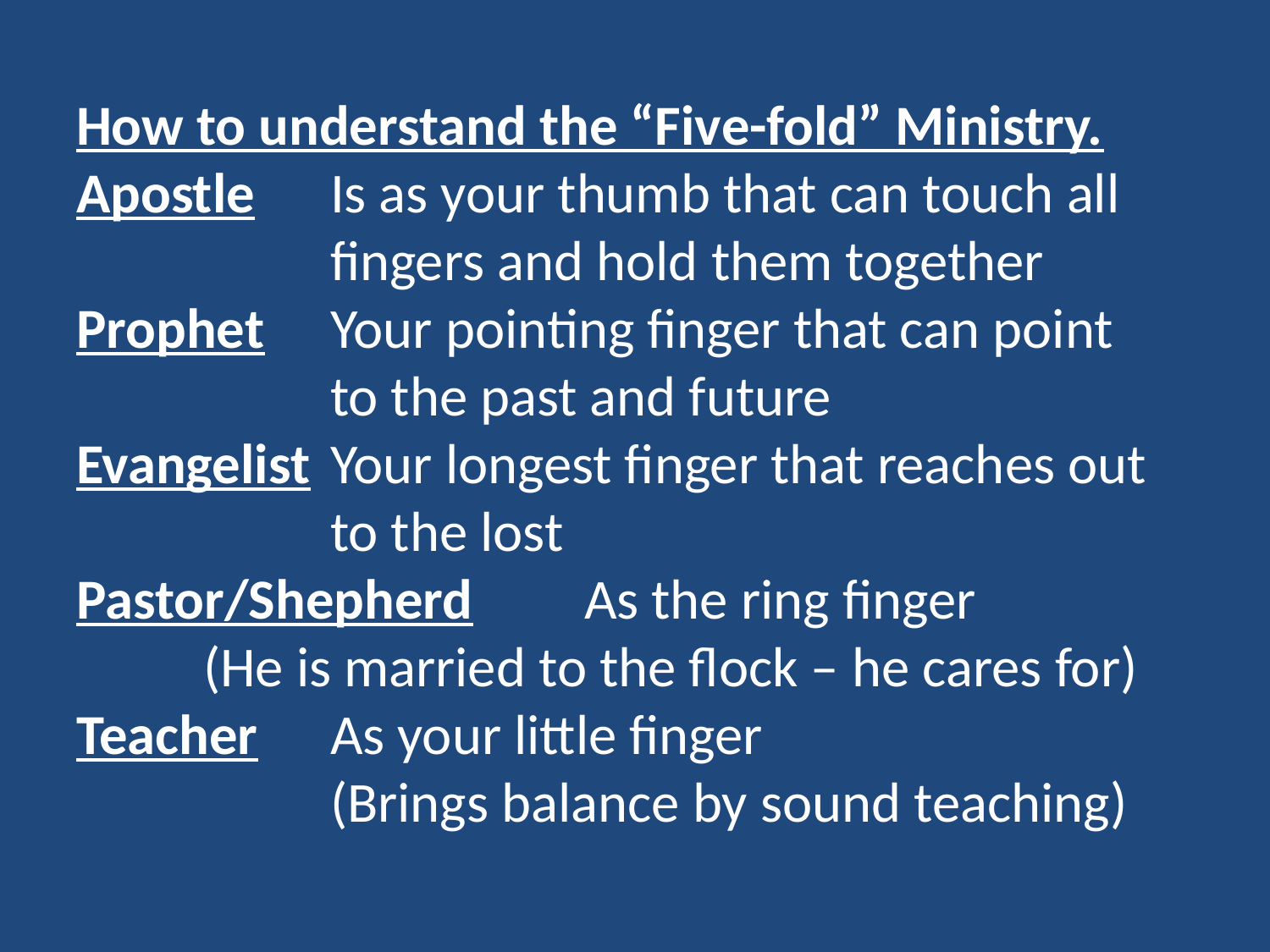

# How to understand the “Five-fold” Ministry. Apostle	Is as your thumb that can touch all 		fingers and hold them together Prophet	Your pointing finger that can point to the past and future Evangelist 	Your longest finger that reaches out 		to the lost Pastor/Shepherd	As the ring finger (He is married to the flock – he cares for) Teacher	As your little finger (Brings balance by sound teaching)